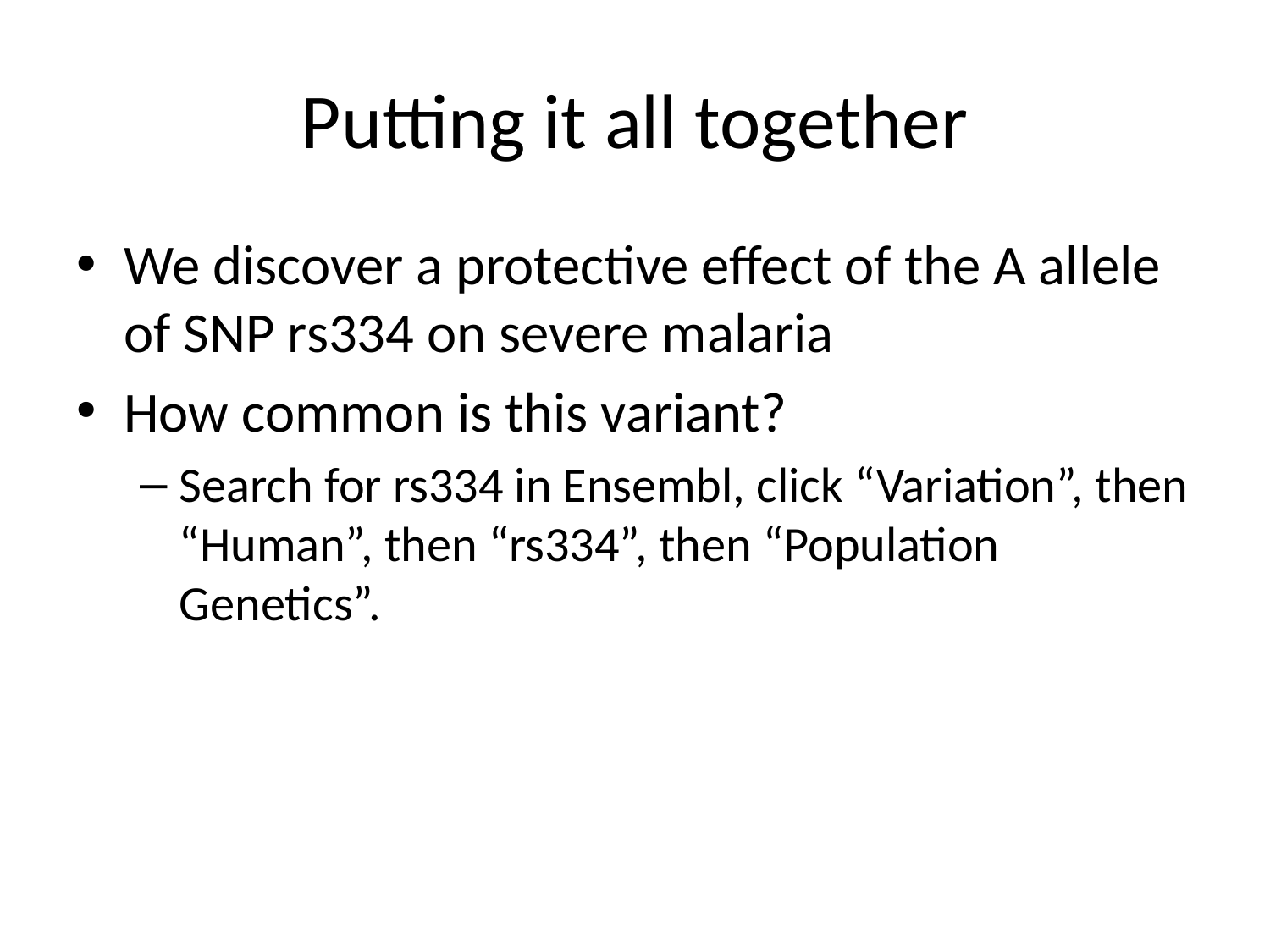

# Putting it all together
We discover a protective effect of the A allele of SNP rs334 on severe malaria
How common is this variant?
Search for rs334 in Ensembl, click “Variation”, then “Human”, then “rs334”, then “Population Genetics”.